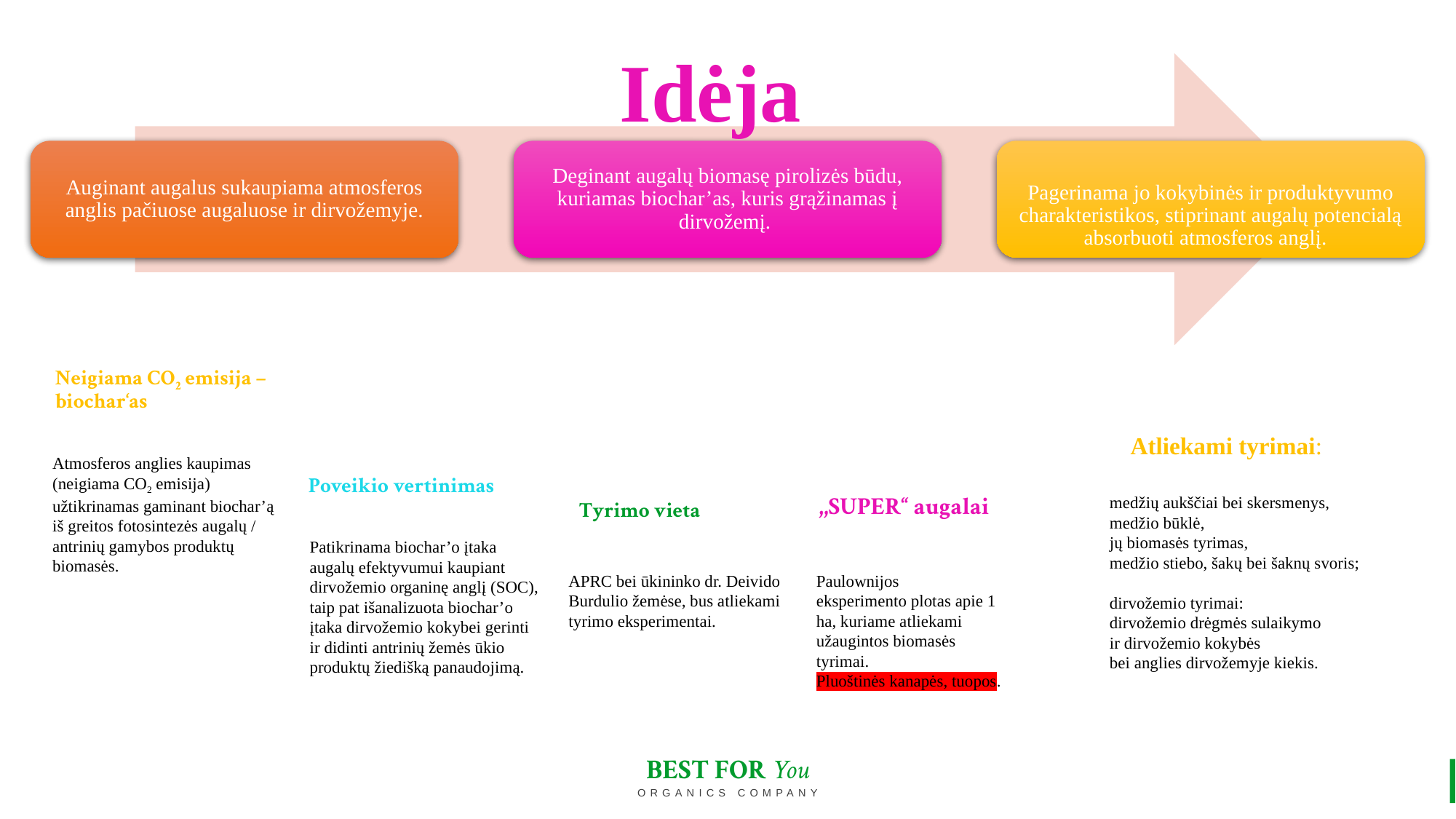

Idėja
Auginant augalus sukaupiama atmosferos anglis pačiuose augaluose ir dirvožemyje.
Deginant augalų biomasę pirolizės būdu, kuriamas biochar’as, kuris grąžinamas į dirvožemį.

Pagerinama jo kokybinės ir produktyvumo charakteristikos, stiprinant augalų potencialą absorbuoti atmosferos anglį.
Neigiama CO2 emisija – biochar‘as
Atliekami tyrimai:
Atmosferos anglies kaupimas (neigiama CO2 emisija) užtikrinamas gaminant biochar’ą iš greitos fotosintezės augalų / antrinių gamybos produktų biomasės.
Poveikio vertinimas
medžių aukščiai bei skersmenys,
medžio būklė,
jų biomasės tyrimas,
medžio stiebo, šakų bei šaknų svoris;

dirvožemio tyrimai:
dirvožemio drėgmės sulaikymo
ir dirvožemio kokybės
bei anglies dirvožemyje kiekis.

,,SUPER“ augalai
Tyrimo vieta
Patikrinama biochar’o įtaka augalų efektyvumui kaupiant dirvožemio organinę anglį (SOC), taip pat išanalizuota biochar’o įtaka dirvožemio kokybei gerinti ir didinti antrinių žemės ūkio produktų žiedišką panaudojimą.
APRC bei ūkininko dr. Deivido Burdulio žemėse, bus atliekami tyrimo eksperimentai.
Paulownijos
eksperimento plotas apie 1 ha, kuriame atliekami užaugintos biomasės tyrimai.
Pluoštinės kanapės, tuopos.